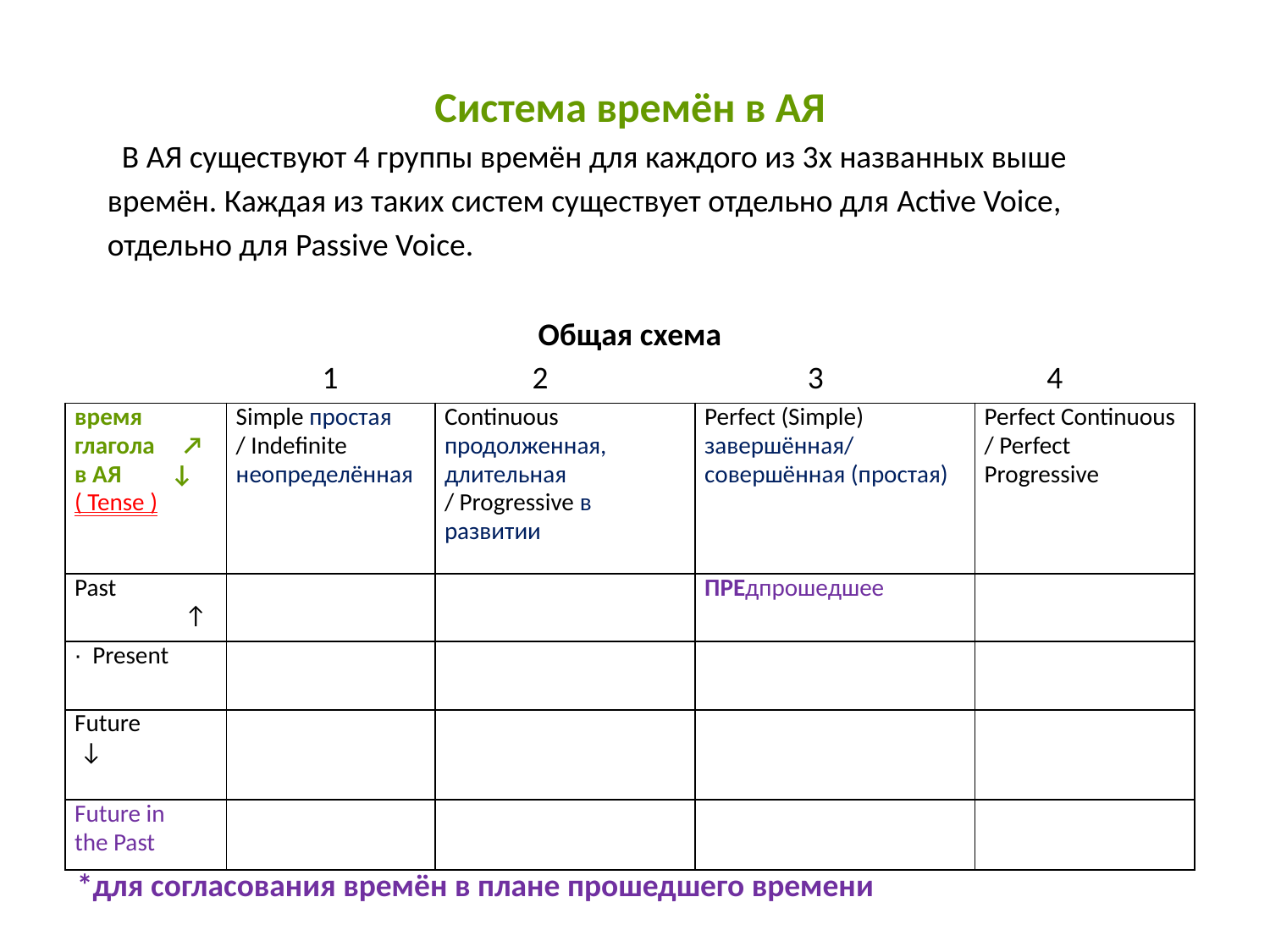

Система времён в АЯ
  В АЯ существуют 4 группы времён для каждого из 3х названных выше времён. Каждая из таких систем существует отдельно для Active Voice,  отдельно для Passive Voice.
Общая схема
                                  1                           2                                    3                               4
| время глагола ↗ в АЯ ↓ ( Tense ) | Simple простая / Indefinite неопределённая | Continuous продолженная, длительная / Progressive в развитии | Perfect (Simple) завершённая/ совершённая (простая) | Perfect Continuous / Perfect Progressive |
| --- | --- | --- | --- | --- |
| Past ↑ |  |  | ПРЕдпрошедшее |  |
| ∙ Present |  |  |  |  |
| Future ↓ |  |  |  |  |
| Future in the Past |  |  |  |  |
*для согласования времён в плане прошедшего времени